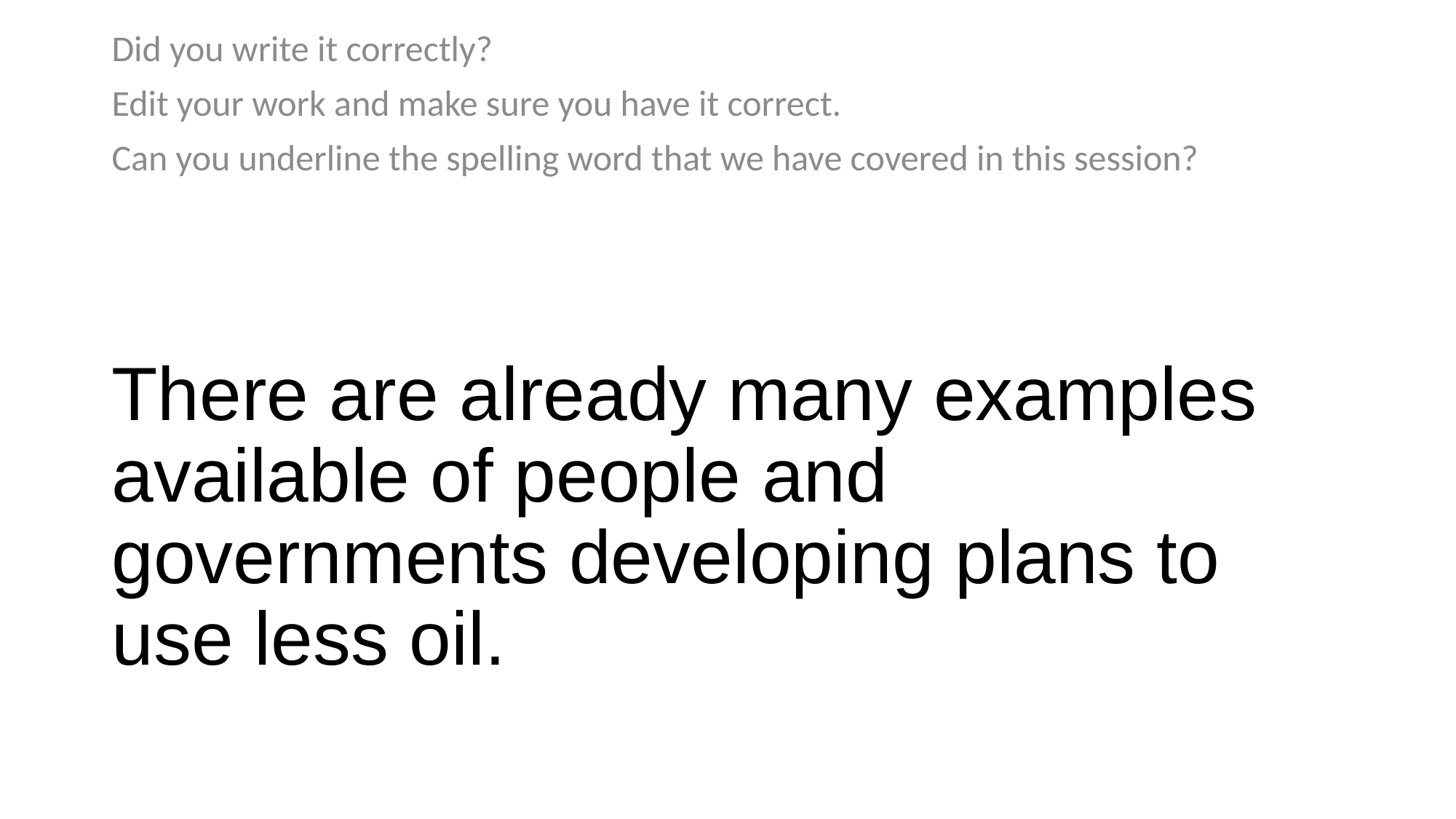

Did you write it correctly?
Edit your work and make sure you have it correct.
Can you underline the spelling word that we have covered in this session?
# There are already many examples available of people and governments developing plans to use less oil.